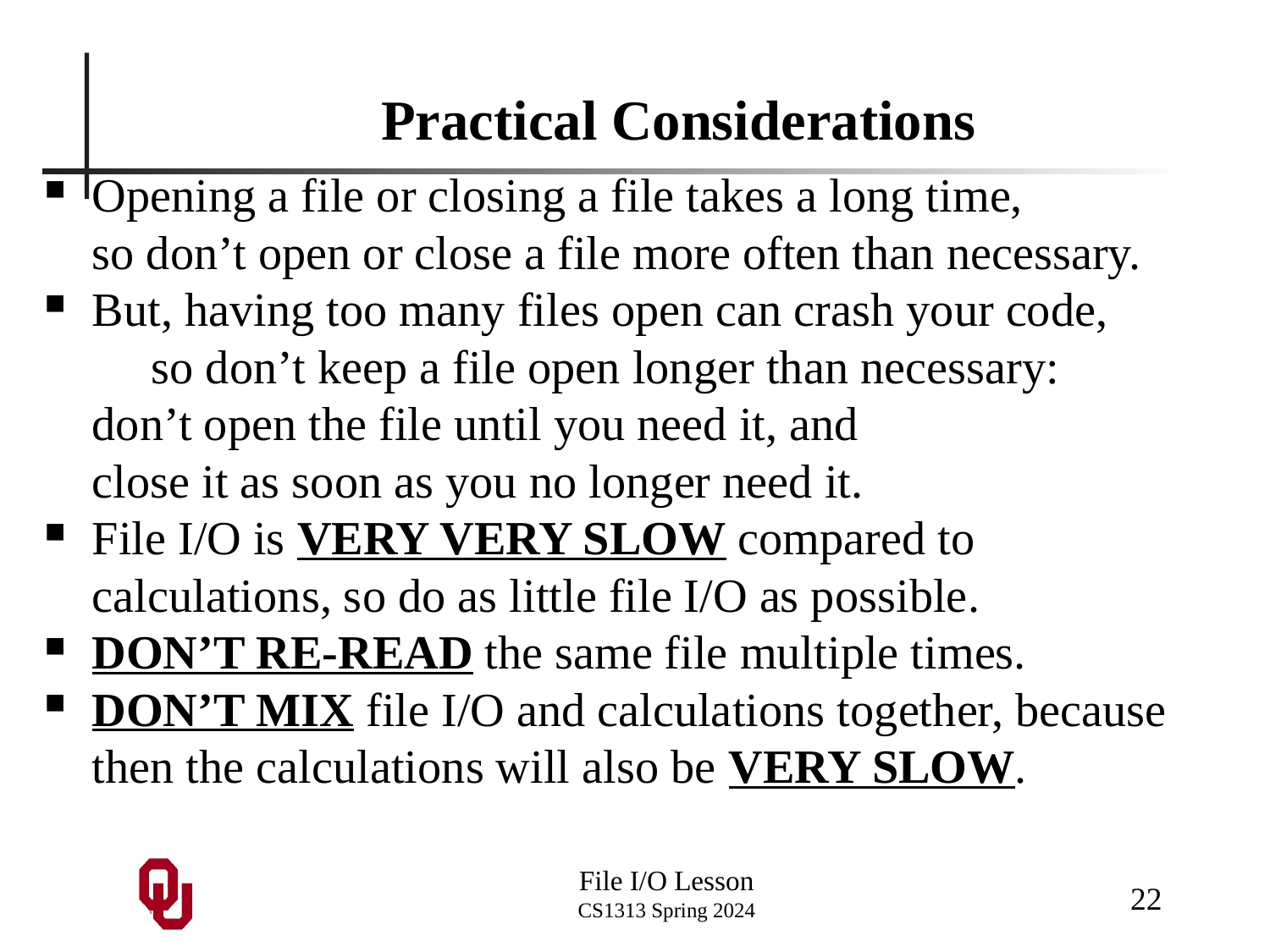

# Practical Considerations
Opening a file or closing a file takes a long time,               so don’t open or close a file more often than necessary.
But, having too many files open can crash your code,               so don’t keep a file open longer than necessary:           don’t open the file until you need it, and                       close it as soon as you no longer need it.
File I/O is VERY VERY SLOW compared to calculations, so do as little file I/O as possible.
DON’T RE-READ the same file multiple times.
DON’T MIX file I/O and calculations together, because then the calculations will also be VERY SLOW.
22
File I/O Lesson
CS1313 Spring 2024